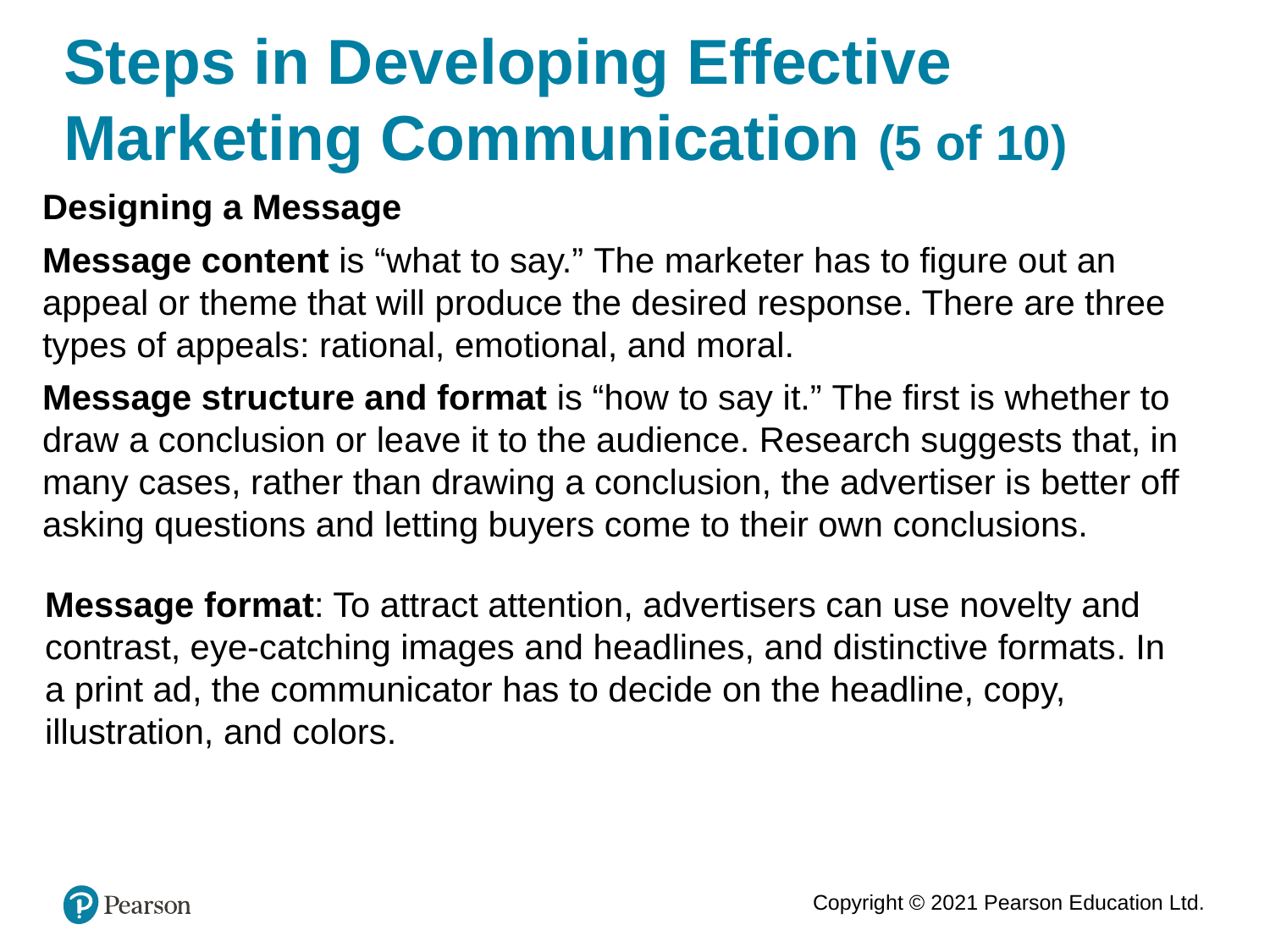

# Steps in Developing Effective Marketing Communication (5 of 10)
Designing a Message
Message content is “what to say.” The marketer has to figure out an appeal or theme that will produce the desired response. There are three types of appeals: rational, emotional, and moral.
Message structure and format is “how to say it.” The first is whether to draw a conclusion or leave it to the audience. Research suggests that, in many cases, rather than drawing a conclusion, the advertiser is better off asking questions and letting buyers come to their own conclusions.

Message format: To attract attention, advertisers can use novelty and contrast, eye-catching images and headlines, and distinctive formats. In a print ad, the communicator has to decide on the headline, copy, illustration, and colors.